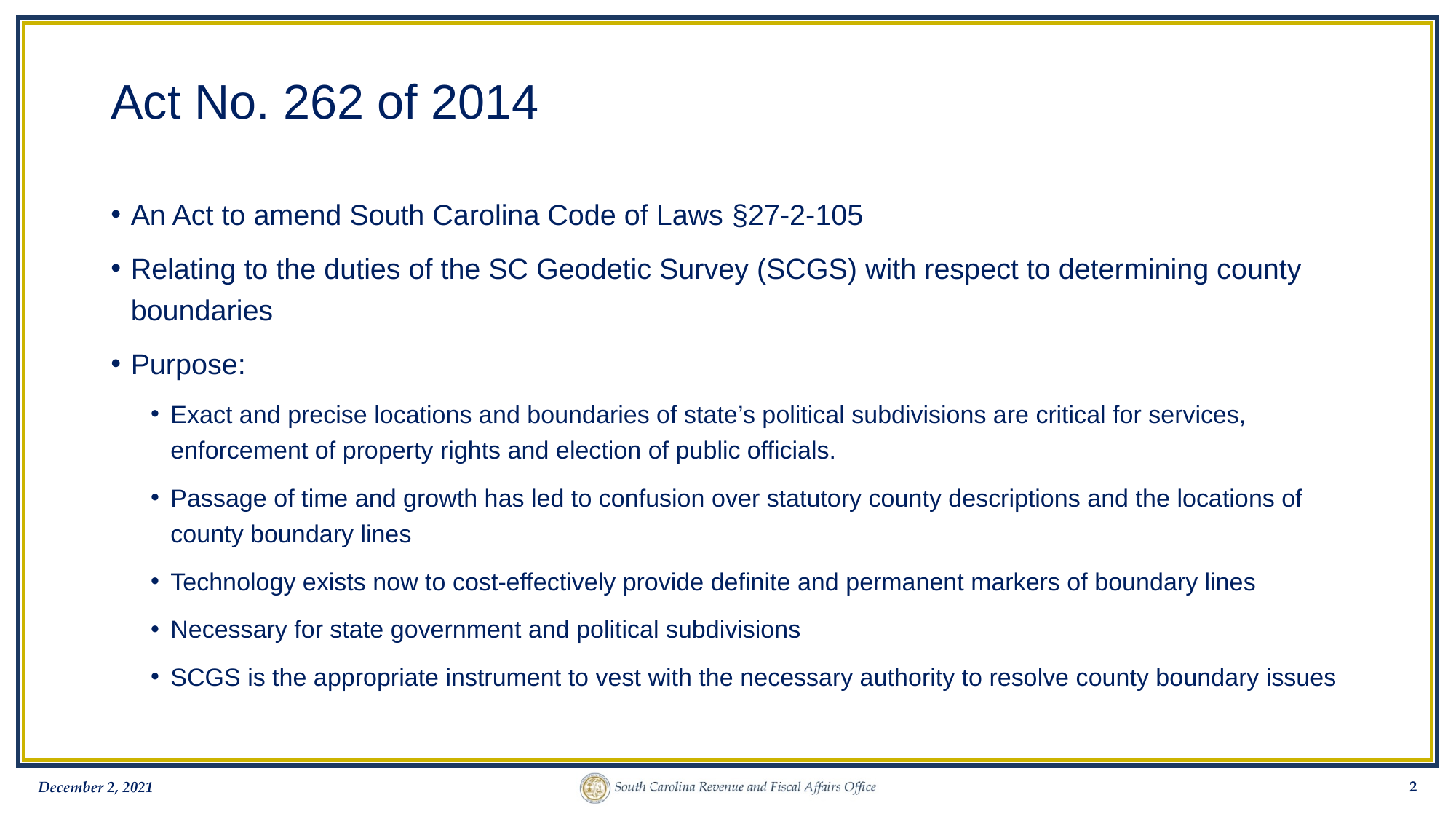

# Act No. 262 of 2014
An Act to amend South Carolina Code of Laws §27-2-105
Relating to the duties of the SC Geodetic Survey (SCGS) with respect to determining county boundaries
Purpose:
Exact and precise locations and boundaries of state’s political subdivisions are critical for services, enforcement of property rights and election of public officials.
Passage of time and growth has led to confusion over statutory county descriptions and the locations of county boundary lines
Technology exists now to cost-effectively provide definite and permanent markers of boundary lines
Necessary for state government and political subdivisions
SCGS is the appropriate instrument to vest with the necessary authority to resolve county boundary issues

2
December 2, 2021